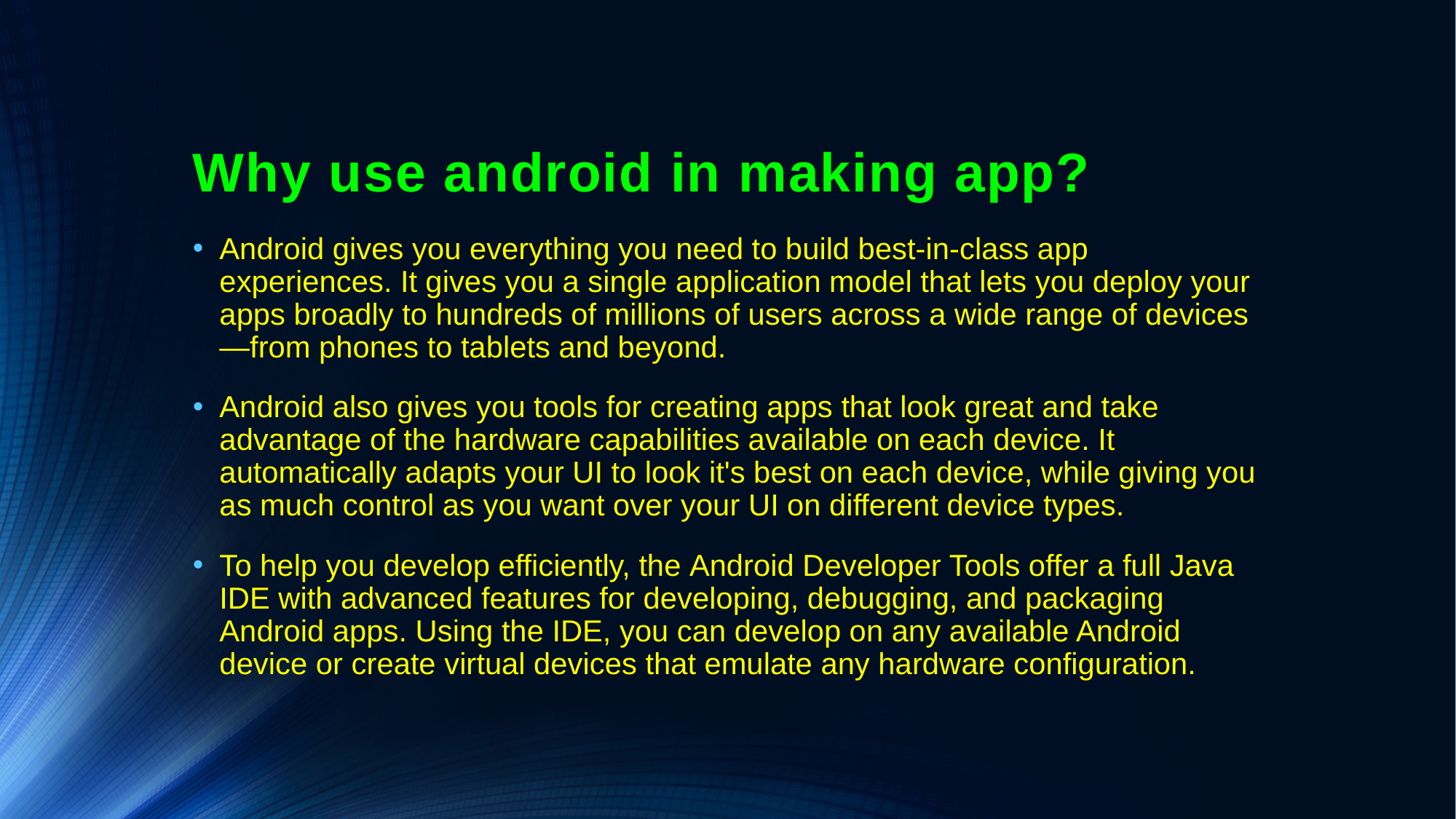

# Why use android in making app?
Android gives you everything you need to build best-in-class app experiences. It gives you a single application model that lets you deploy your apps broadly to hundreds of millions of users across a wide range of devices—from phones to tablets and beyond.
Android also gives you tools for creating apps that look great and take advantage of the hardware capabilities available on each device. It automatically adapts your UI to look it's best on each device, while giving you as much control as you want over your UI on different device types.
To help you develop efficiently, the Android Developer Tools offer a full Java IDE with advanced features for developing, debugging, and packaging Android apps. Using the IDE, you can develop on any available Android device or create virtual devices that emulate any hardware configuration.